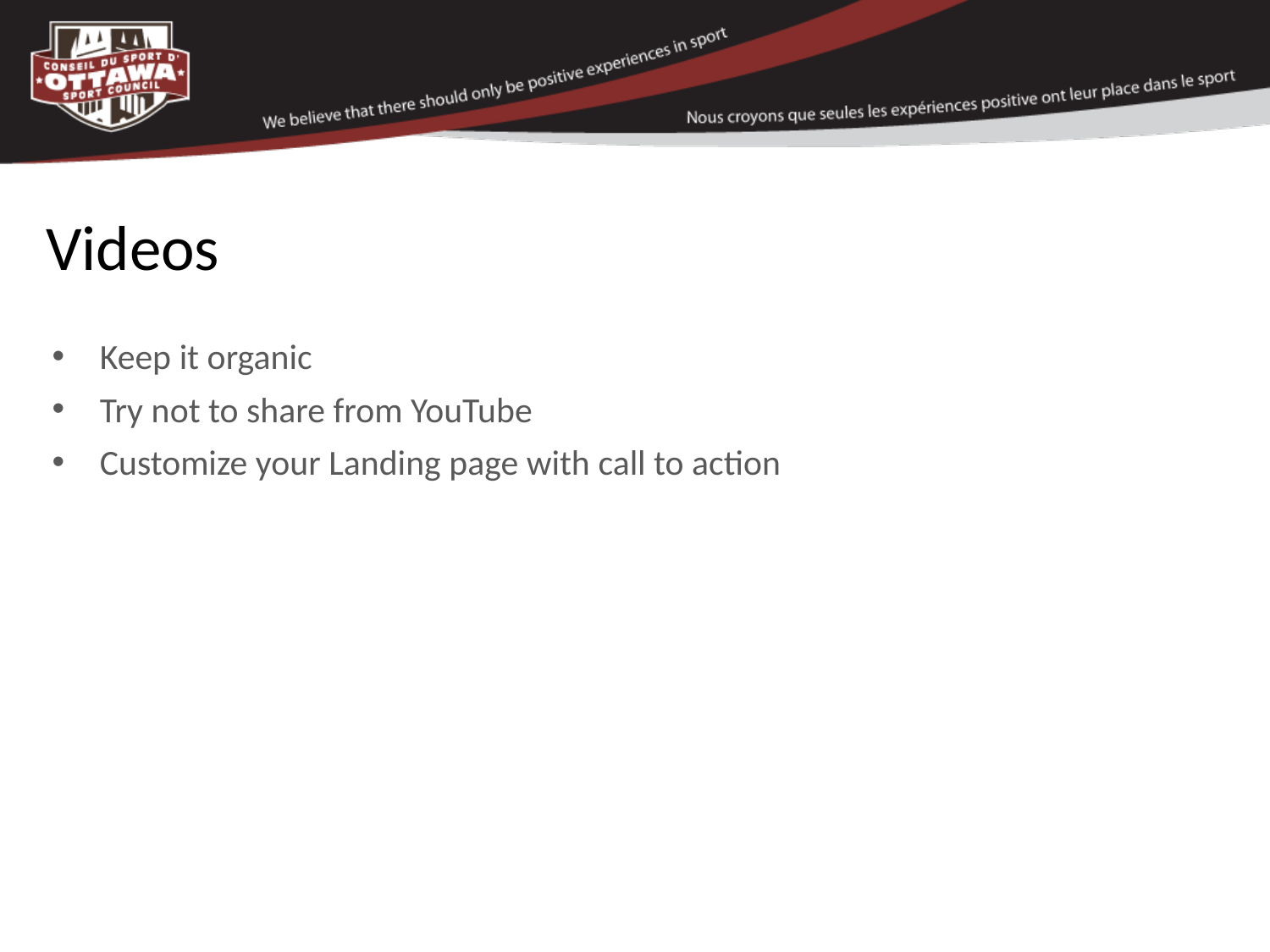

# Videos
Keep it organic
Try not to share from YouTube
Customize your Landing page with call to action